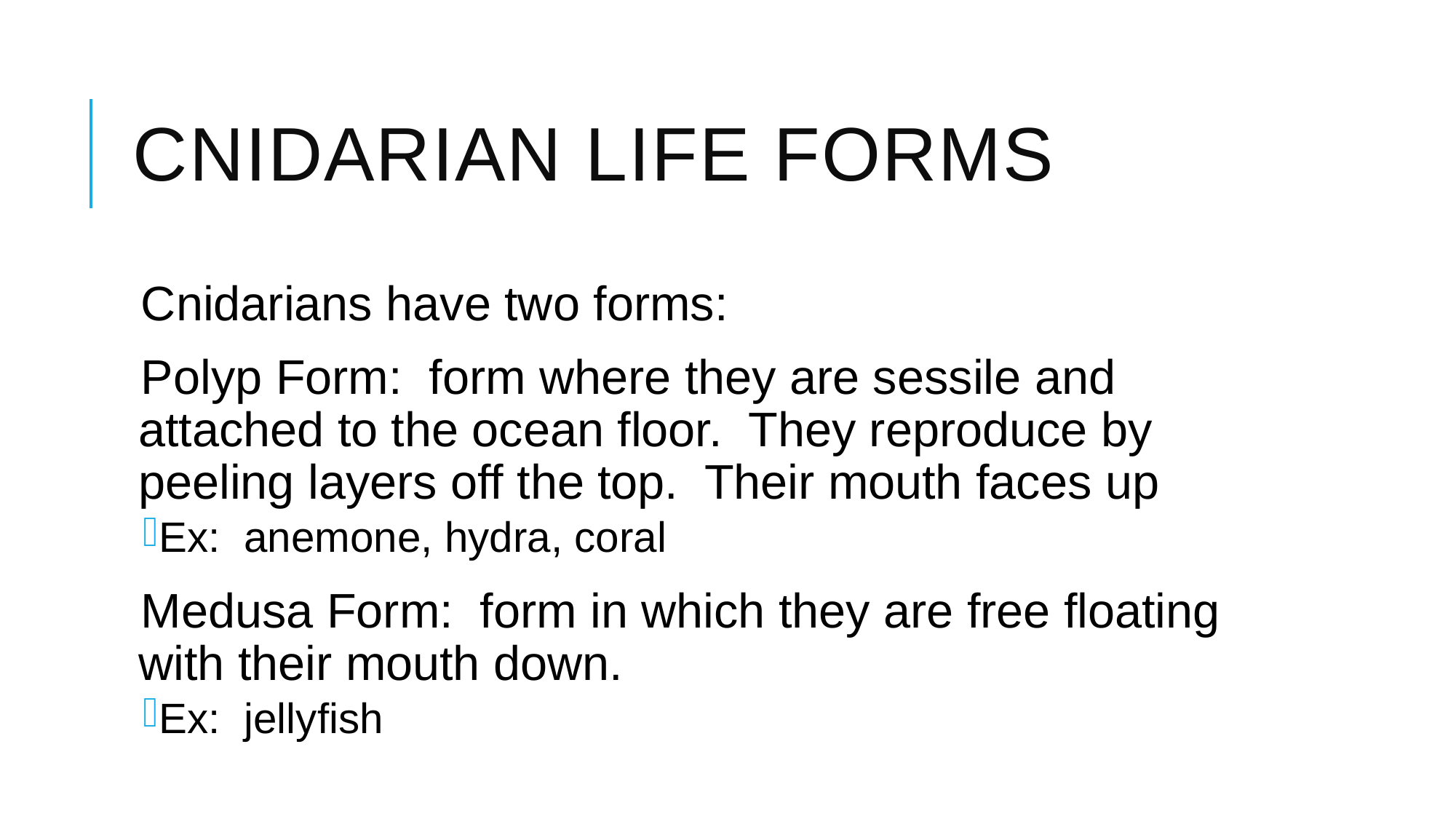

# Cnidarian Life Forms
Cnidarians have two forms:
Polyp Form:  form where they are sessile and attached to the ocean floor.  They reproduce by peeling layers off the top.  Their mouth faces up
Ex:  anemone, hydra, coral
Medusa Form:  form in which they are free floating with their mouth down.
Ex:  jellyfish